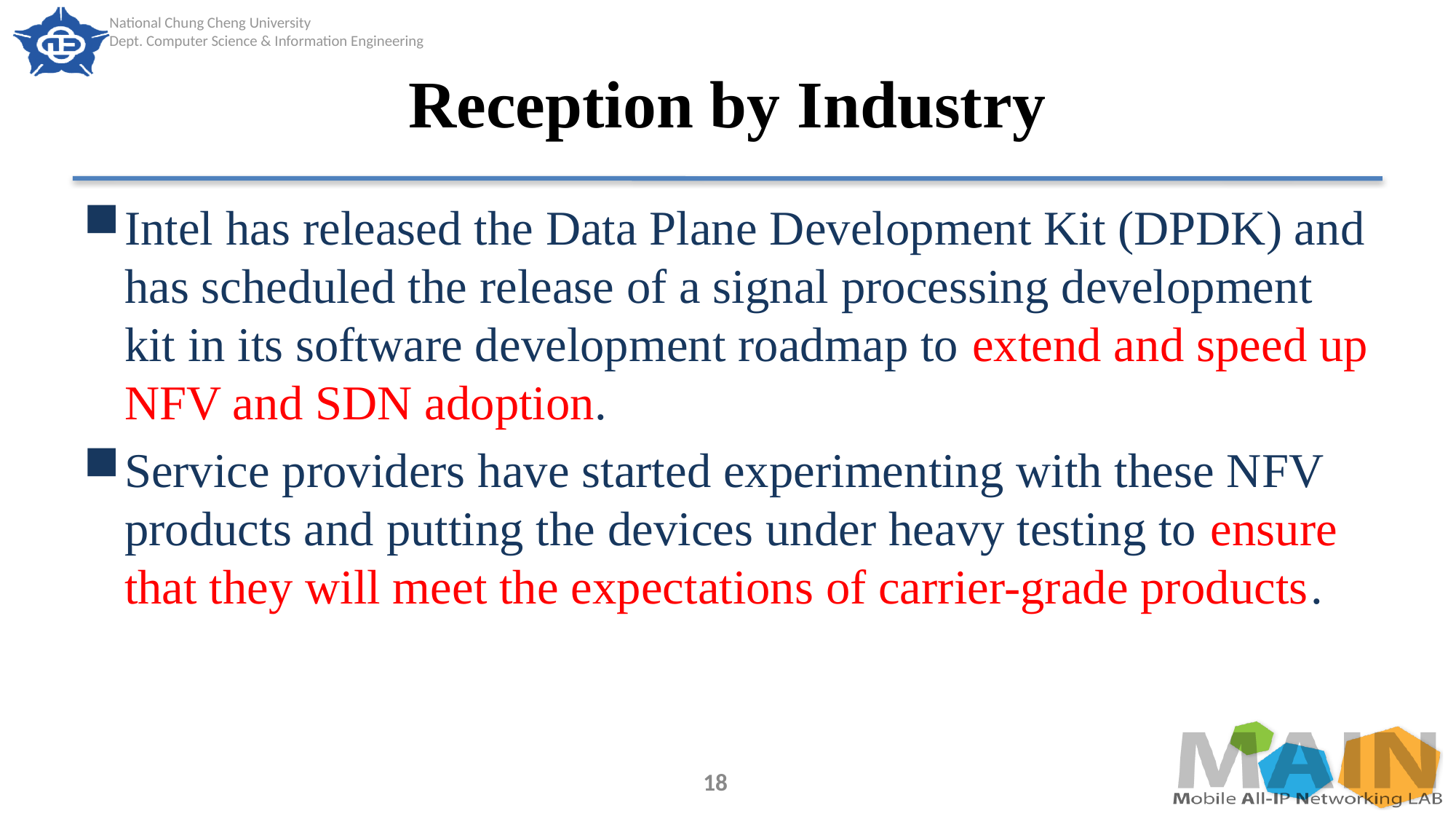

# Reception by Industry
Intel has released the Data Plane Development Kit (DPDK) and has scheduled the release of a signal processing development kit in its software development roadmap to extend and speed up NFV and SDN adoption.
Service providers have started experimenting with these NFV products and putting the devices under heavy testing to ensure that they will meet the expectations of carrier-grade products.
18